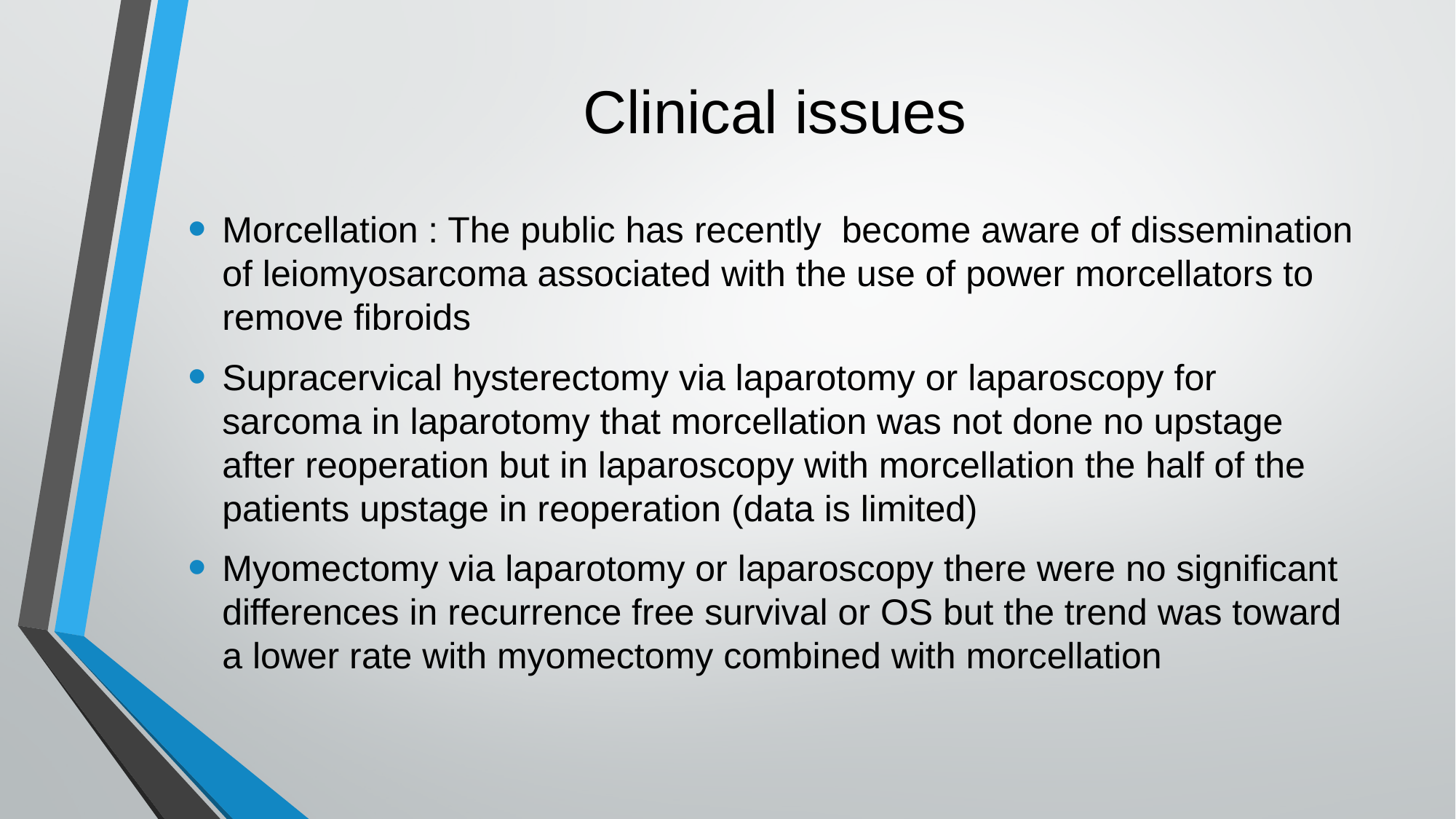

# Clinical issues
Morcellation : The public has recently  become aware of dissemination of leiomyosarcoma associated with the use of power morcellators to remove fibroids
Supracervical hysterectomy via laparotomy or laparoscopy for sarcoma in laparotomy that morcellation was not done no upstage after reoperation but in laparoscopy with morcellation the half of the patients upstage in reoperation (data is limited)
Myomectomy via laparotomy or laparoscopy there were no significant differences in recurrence free survival or OS but the trend was toward a lower rate with myomectomy combined with morcellation